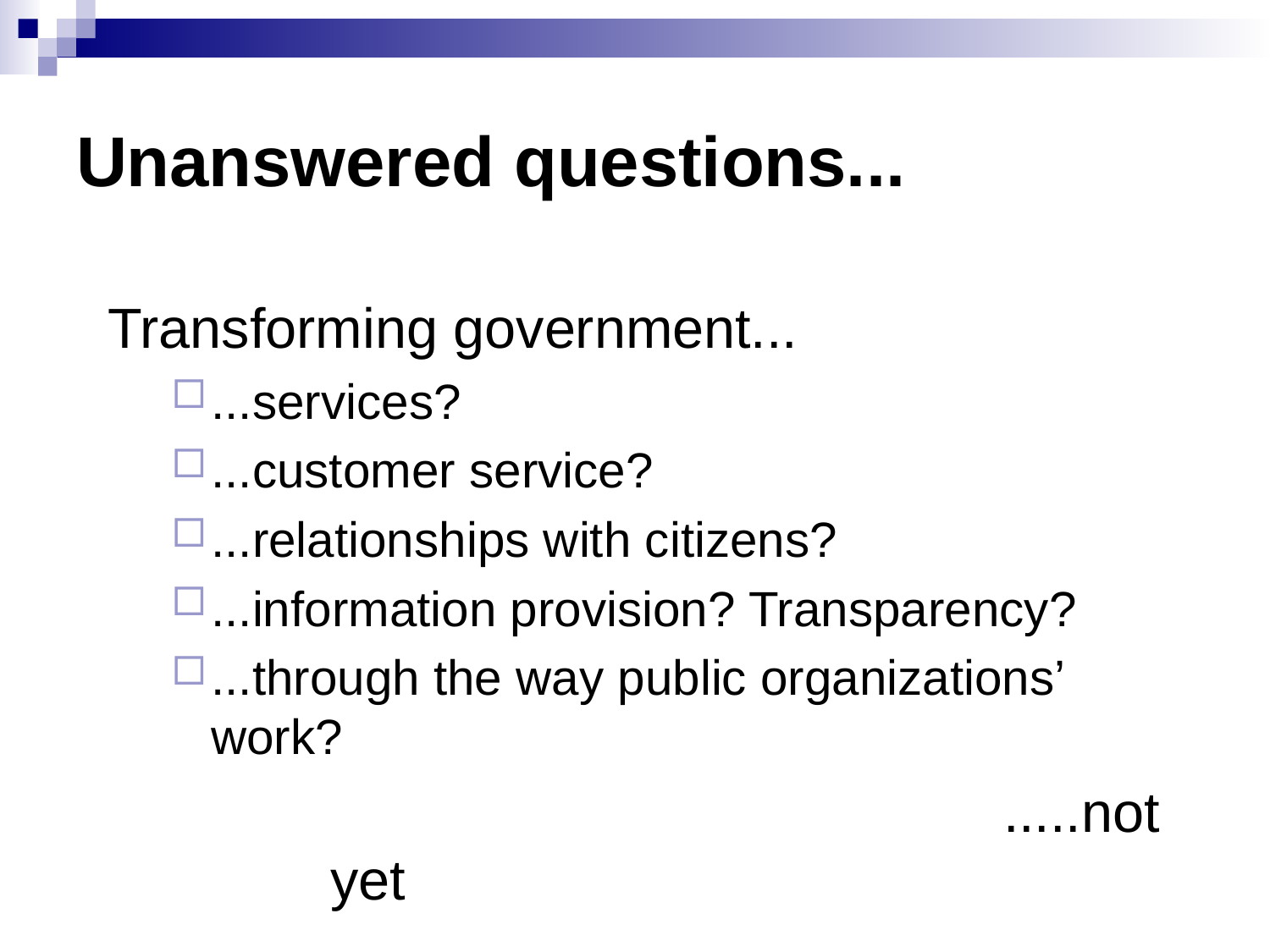

# Unanswered questions...
Transforming government...
...services?
...customer service?
...relationships with citizens?
...information provision? Transparency?
...through the way public organizations’ work?
                                             .....not yet